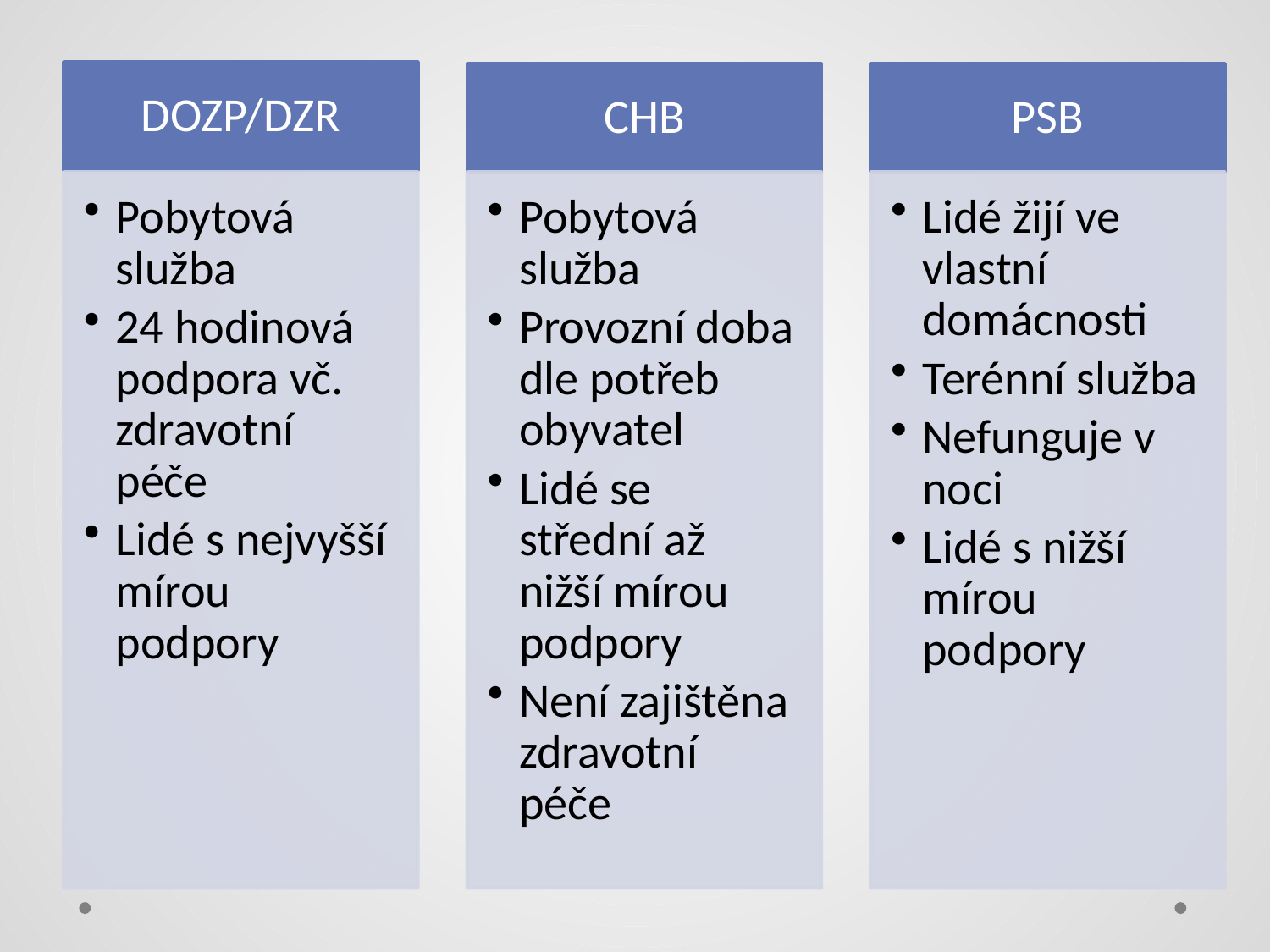

DOZP/DZR
Pobytová služba
24 hodinová podpora vč. zdravotní péče
Lidé s nejvyšší mírou podpory
CHB
Pobytová služba
Provozní doba dle potřeb obyvatel
Lidé se střední až nižší mírou podpory
Není zajištěna zdravotní péče
PSB
Lidé žijí ve vlastní domácnosti
Terénní služba
Nefunguje v noci
Lidé s nižší mírou podpory